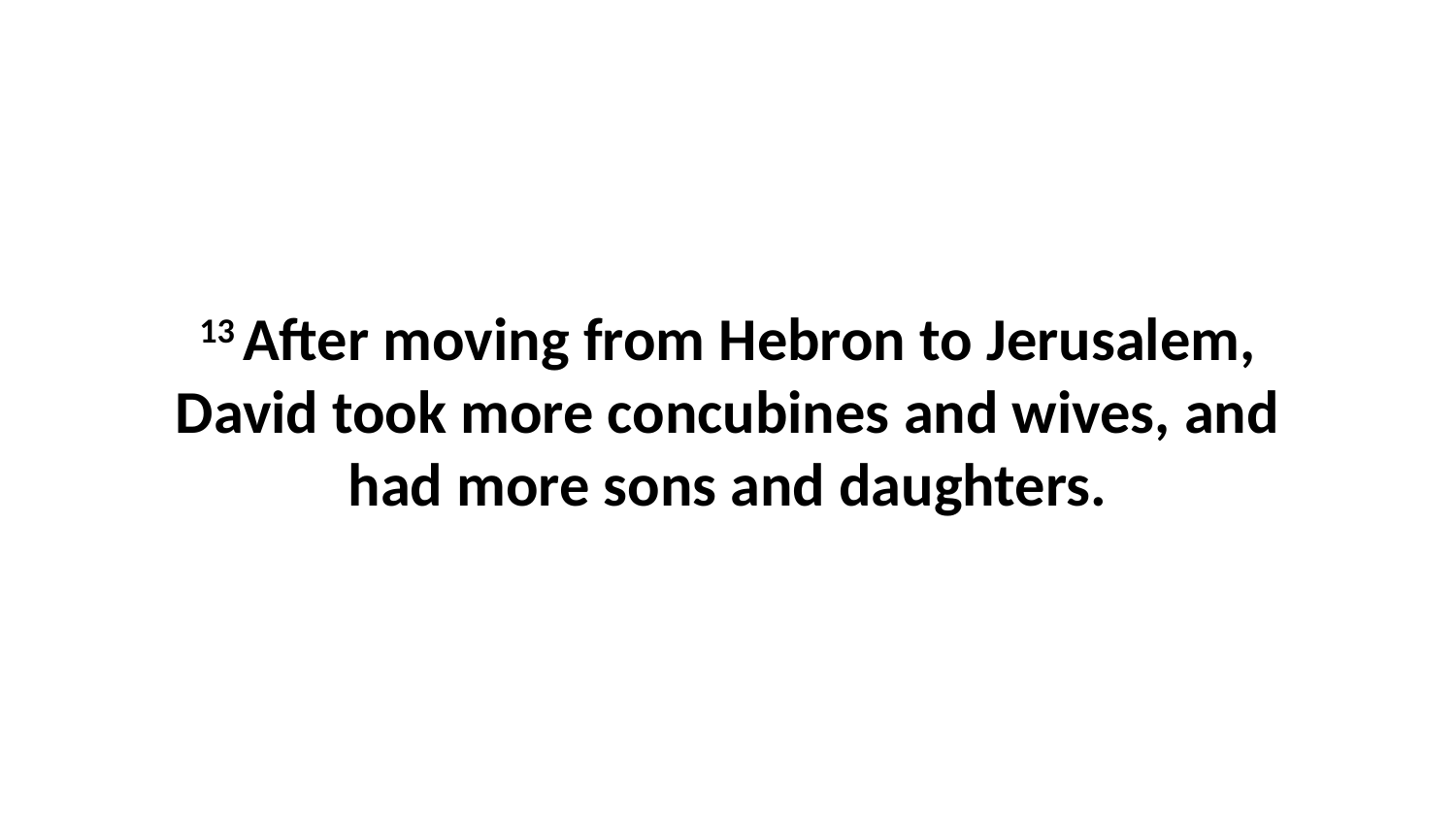

13 After moving from Hebron to Jerusalem, David took more concubines and wives, and had more sons and daughters.